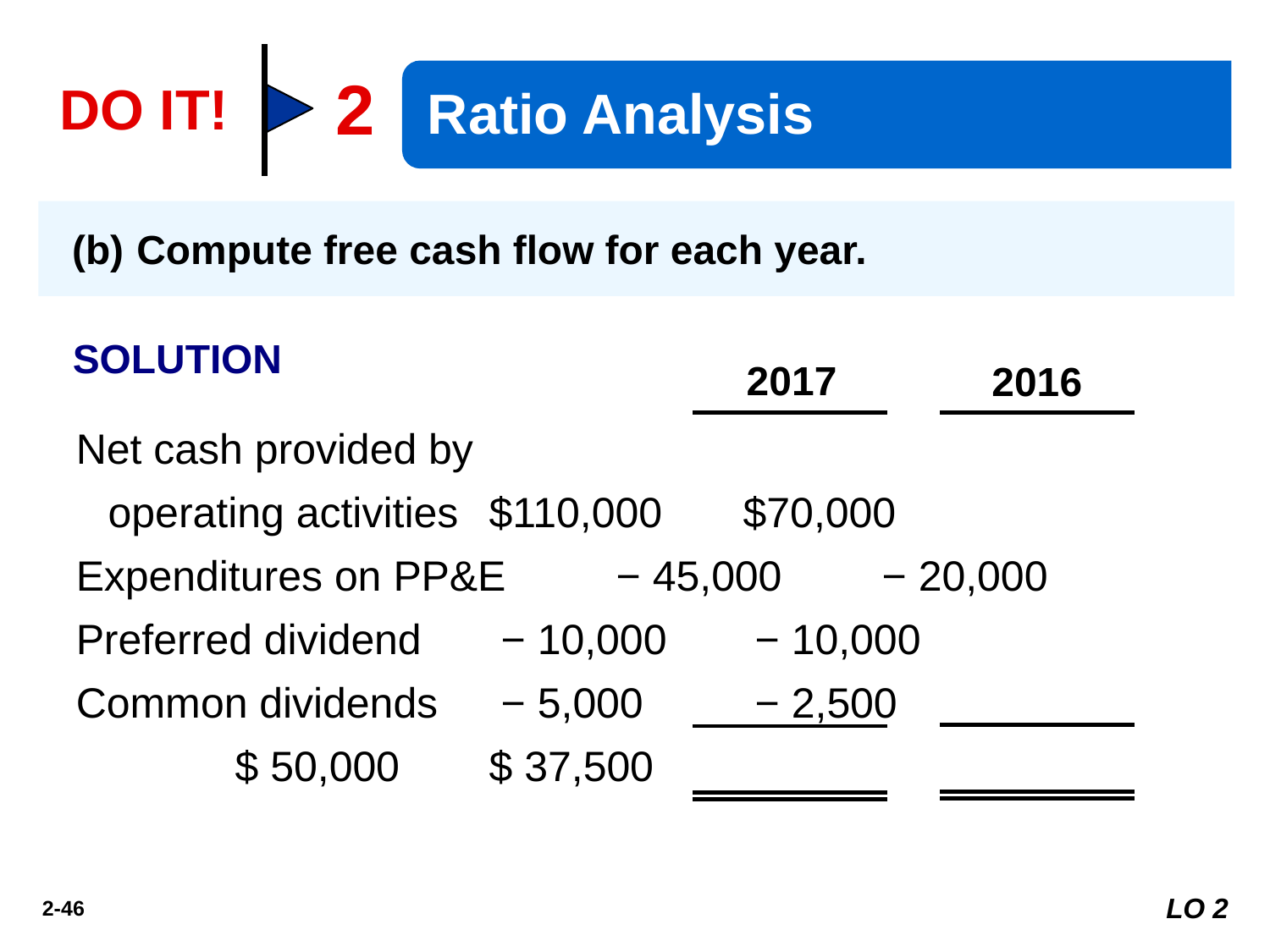

2
Ratio Analysis
DO IT!

Compute free cash flow for each year.
SOLUTION
2017
2016
Net cash provided by                                                  operating activities	$110,000	$70,000
Expenditures on PP&E	− 45,000	 − 20,000
Preferred dividend	 − 10,000	 − 10,000
Common dividends 	 − 5,000 	 − 2,500
		$ 50,000	$ 37,500
LO 2